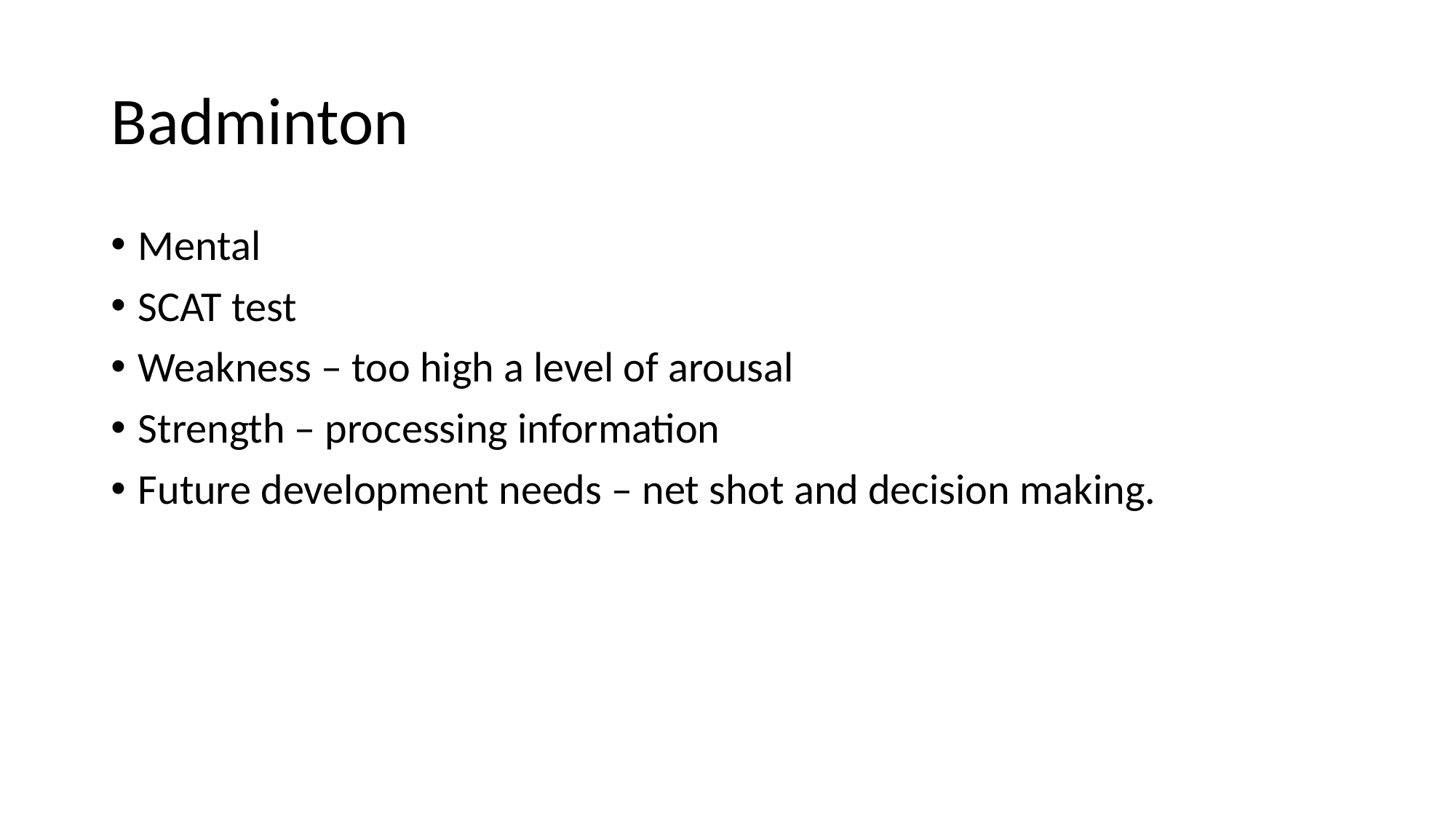

# Badminton
Mental
SCAT test
Weakness – too high a level of arousal
Strength – processing information
Future development needs – net shot and decision making.